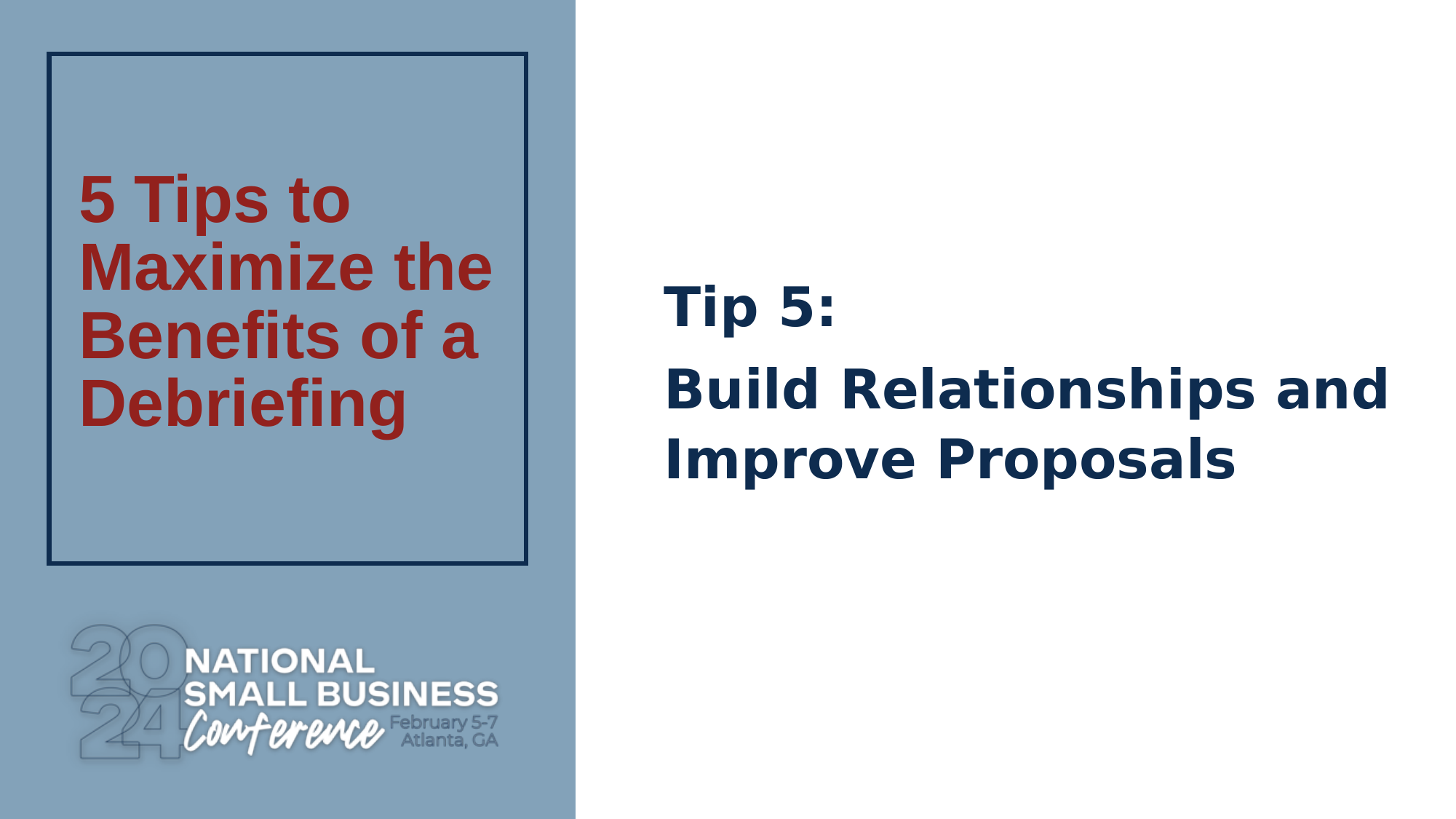

# 5 Tips to Maximize the Benefits of a Debriefing
Tip 5:
Build Relationships and Improve Proposals